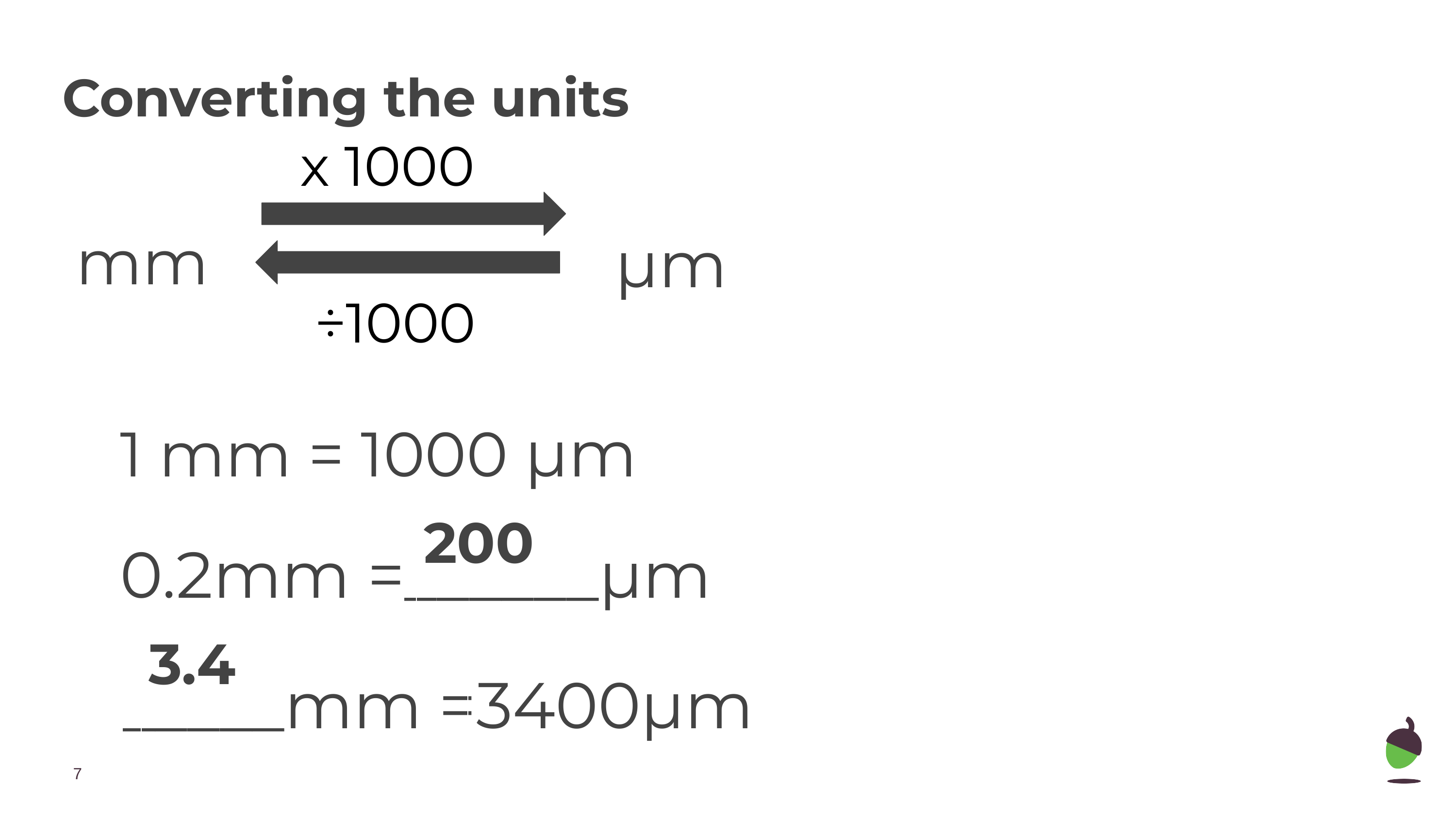

# Converting the units
x 1000
mm

μm

 ÷1000
1 mm = 1000 μm
0.2mm =______μm

200
3.4
_____mm =3400μm
7